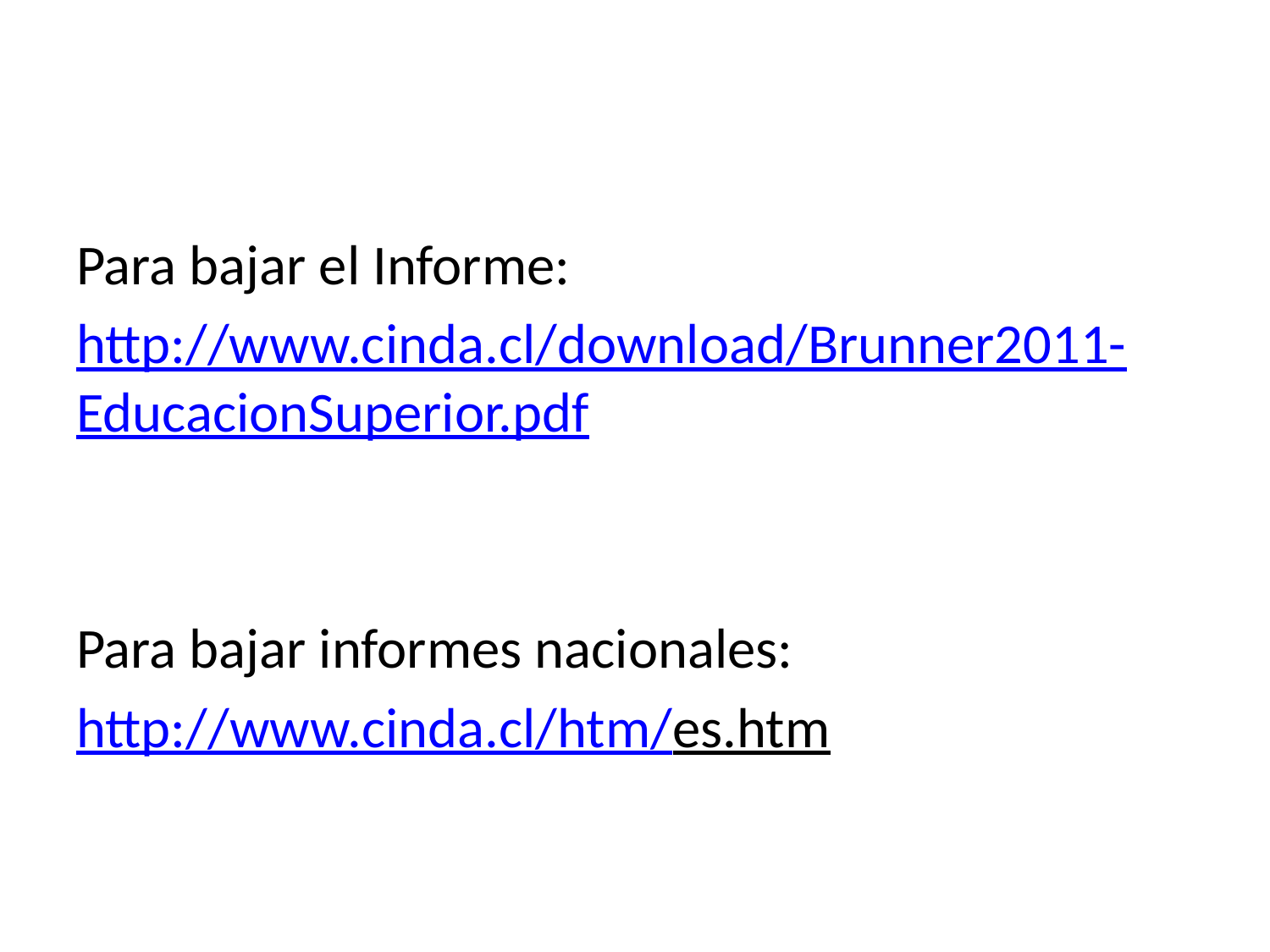

#
Para bajar el Informe:
http://www.cinda.cl/download/Brunner2011-EducacionSuperior.pdf

Para bajar informes nacionales:
http://www.cinda.cl/htm/es.htm